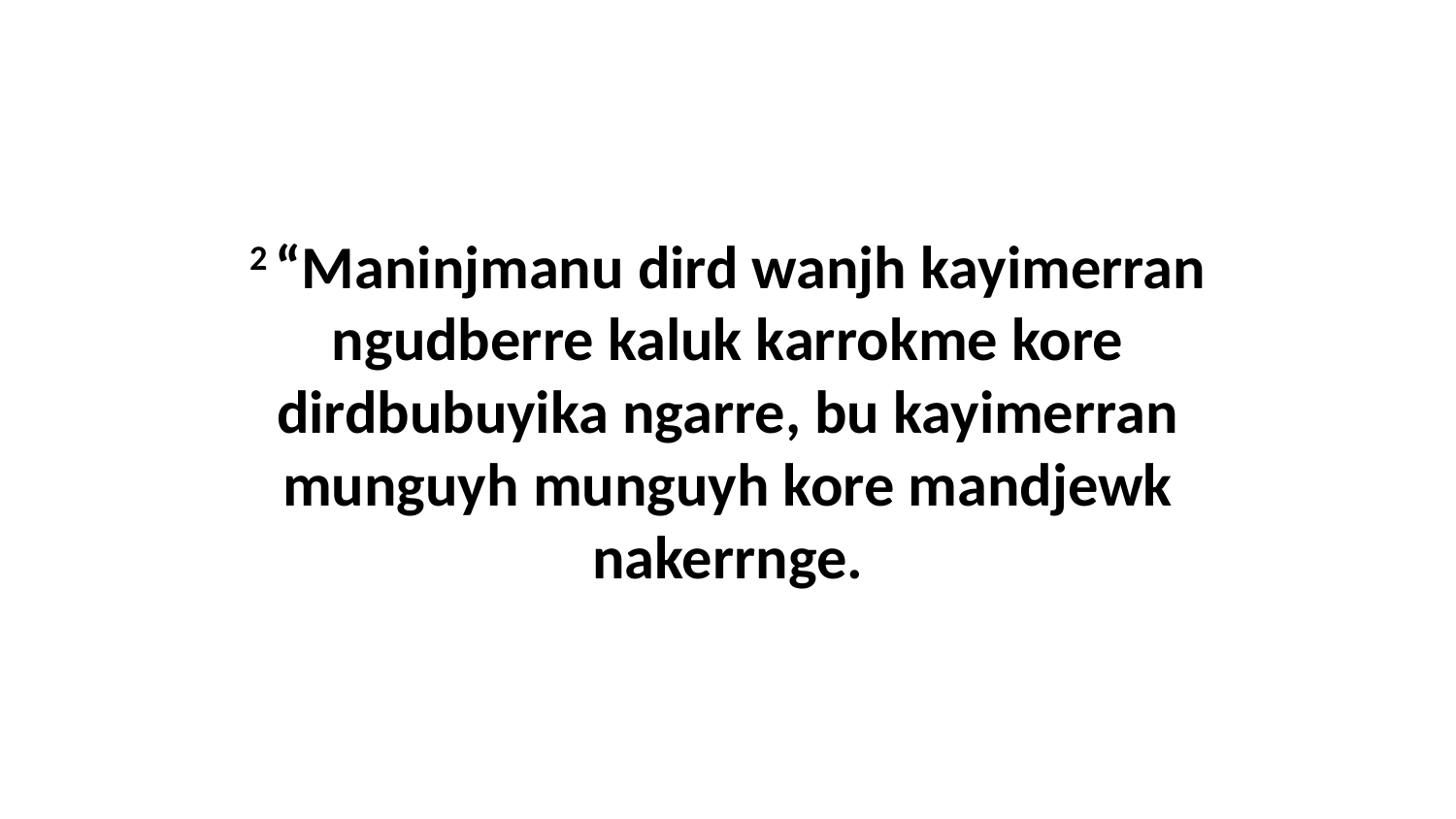

2 “Maninjmanu dird wanjh kayimerran ngudberre kaluk karrokme kore dirdbubuyika ngarre, bu kayimerran munguyh munguyh kore mandjewk nakerrnge.